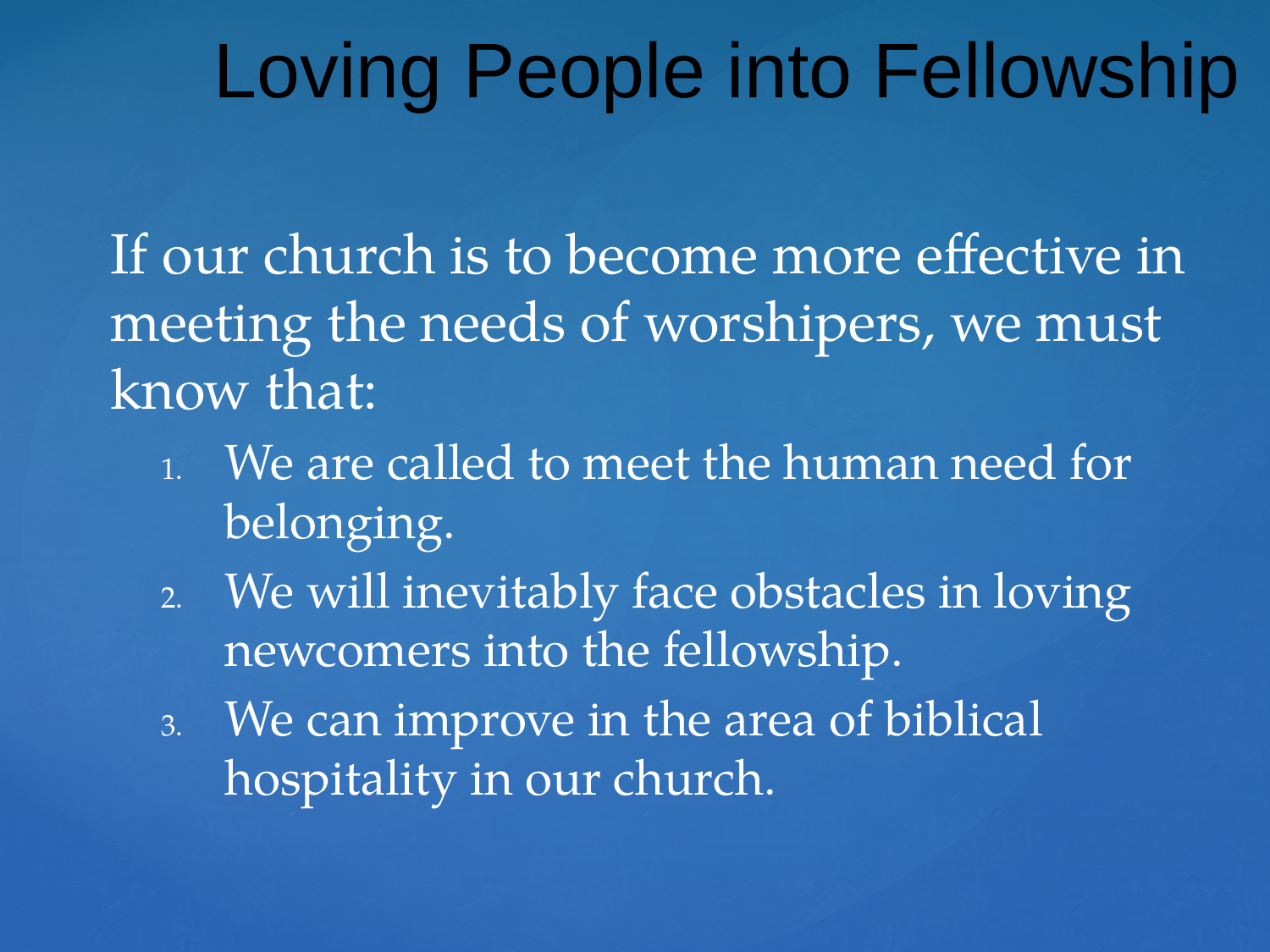

Loving People into Fellowship
If our church is to become more effective in meeting the needs of worshipers, we must know that:
We are called to meet the human need for belonging.
We will inevitably face obstacles in loving newcomers into the fellowship.
We can improve in the area of biblical hospitality in our church.